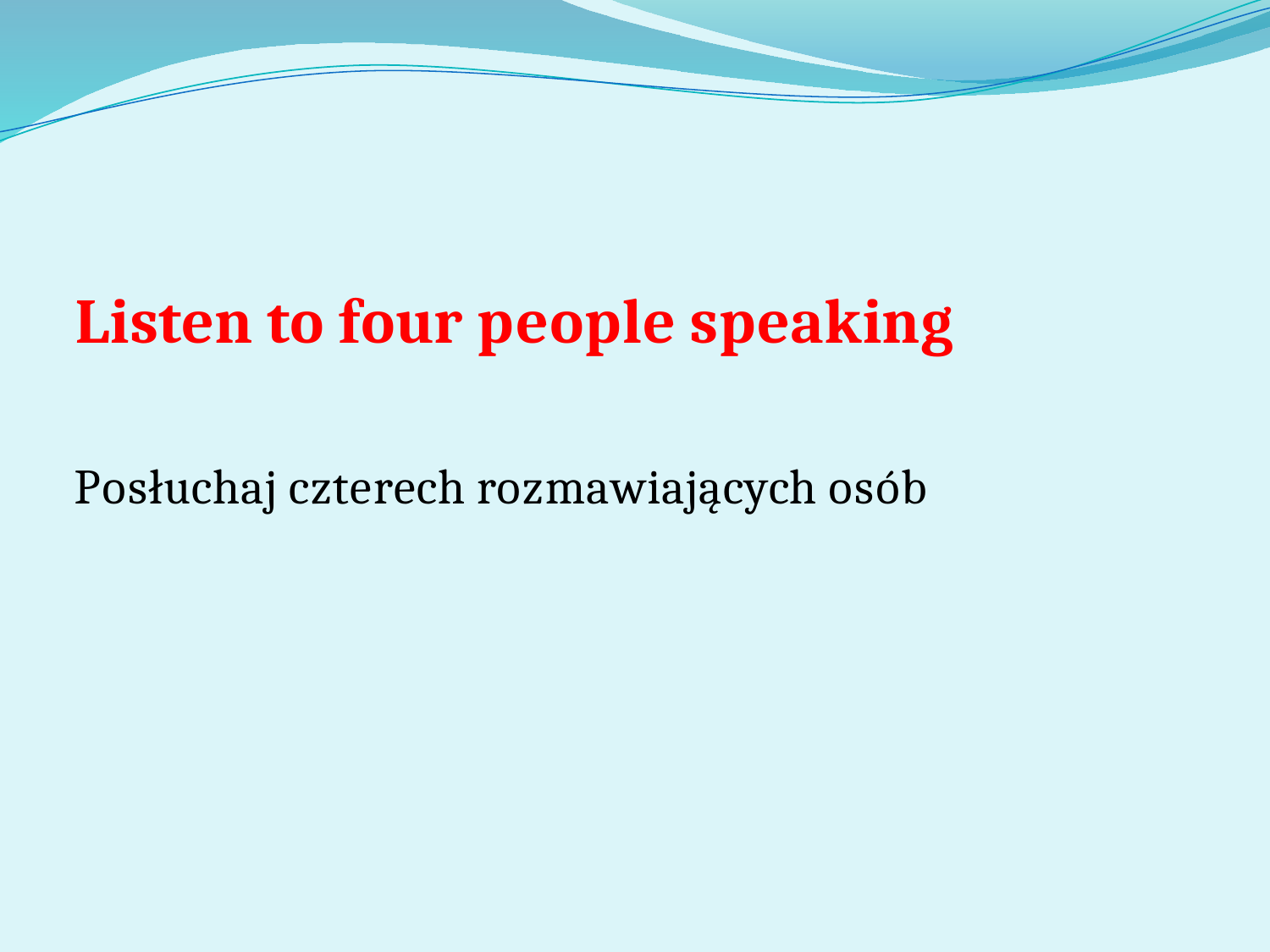

# Listen to four people speaking
Posłuchaj czterech rozmawiających osób